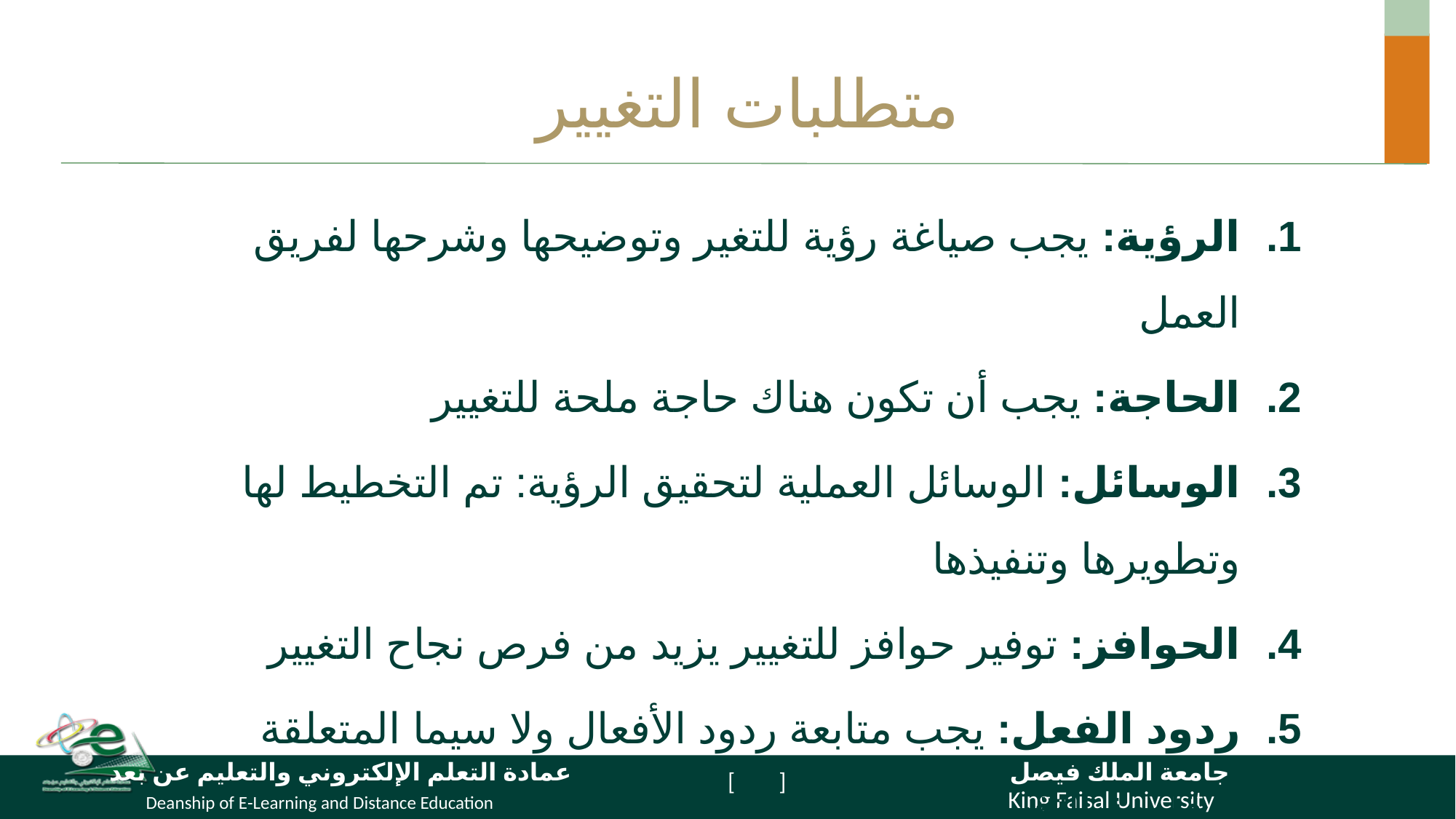

# متطلبات التغيير
الرؤية: يجب صياغة رؤية للتغير وتوضيحها وشرحها لفريق العمل
الحاجة: يجب أن تكون هناك حاجة ملحة للتغيير
الوسائل: الوسائل العملية لتحقيق الرؤية: تم التخطيط لها وتطويرها وتنفيذها
الحوافز: توفير حوافز للتغيير يزيد من فرص نجاح التغيير
ردود الفعل: يجب متابعة ردود الأفعال ولا سيما المتعلقة بمقاومة التغيير والتعامل معها